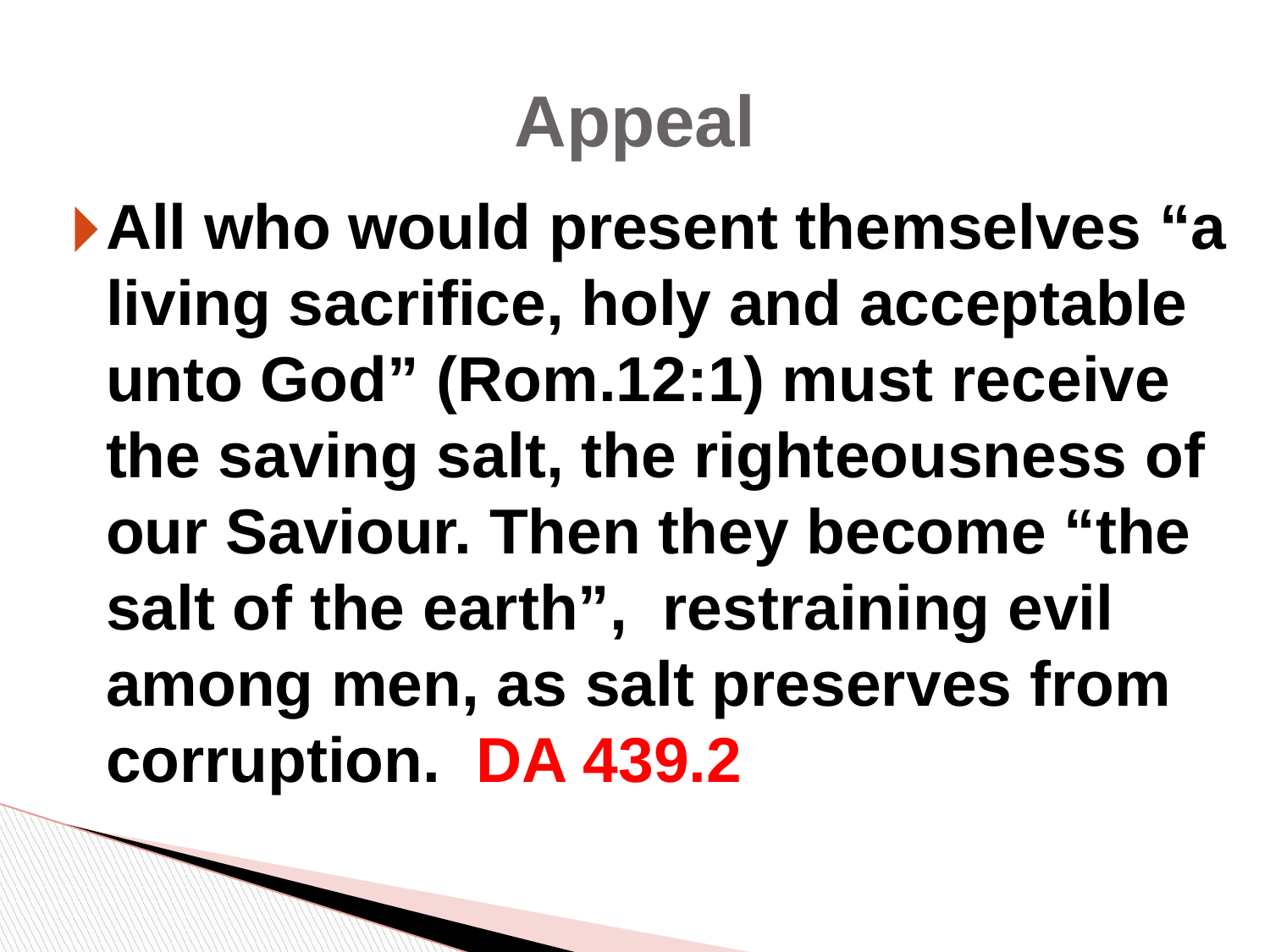

# Appeal
All who would present themselves “a living sacrifice, holy and acceptable unto God” (Rom.12:1) must receive the saving salt, the righteousness of our Saviour. Then they become “the salt of the earth”,  restraining evil among men, as salt preserves from corruption.  DA 439.2